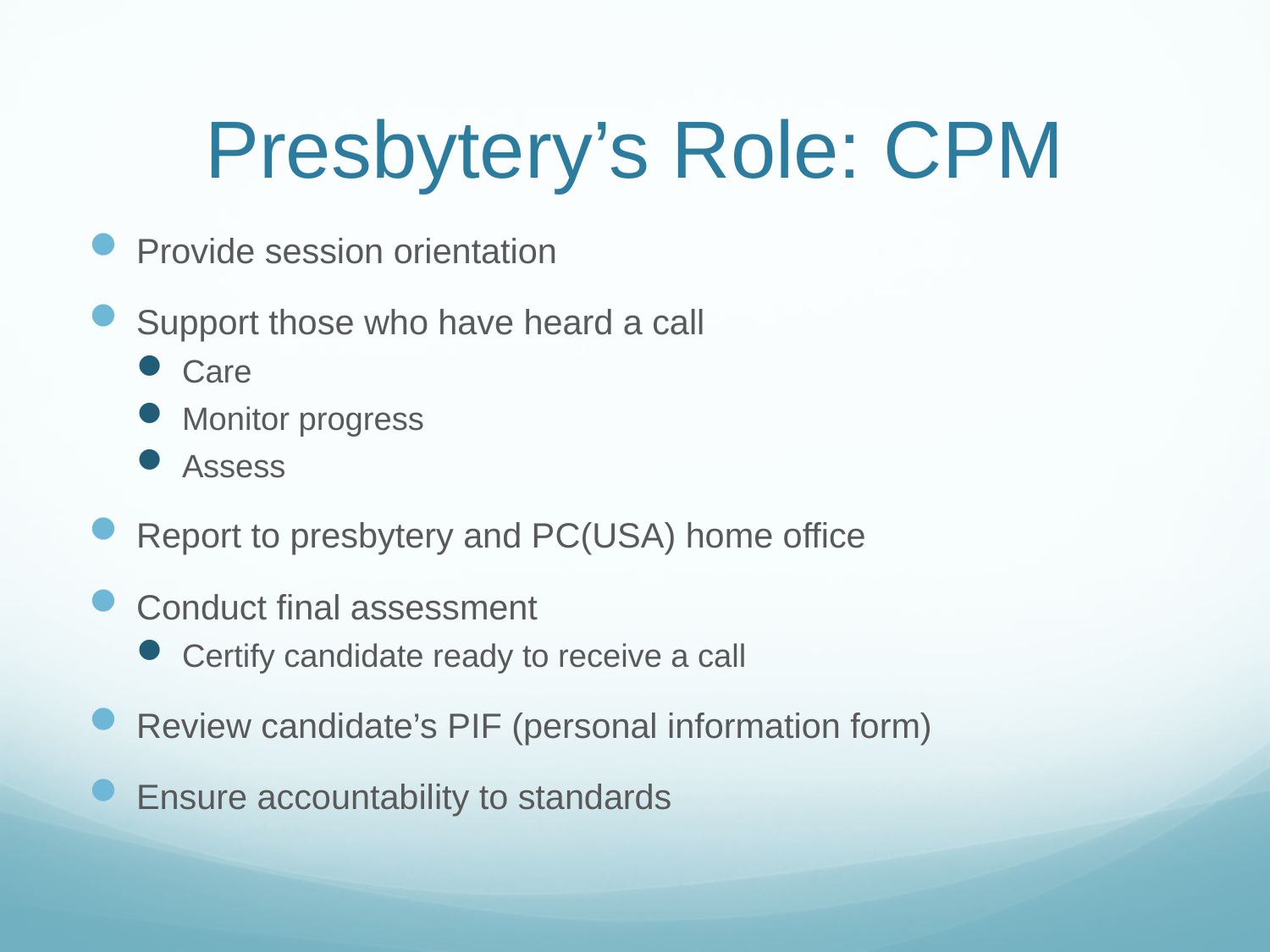

# Presbytery’s Role: CPM
Provide session orientation
Support those who have heard a call
Care
Monitor progress
Assess
Report to presbytery and PC(USA) home office
Conduct final assessment
Certify candidate ready to receive a call
Review candidate’s PIF (personal information form)
Ensure accountability to standards